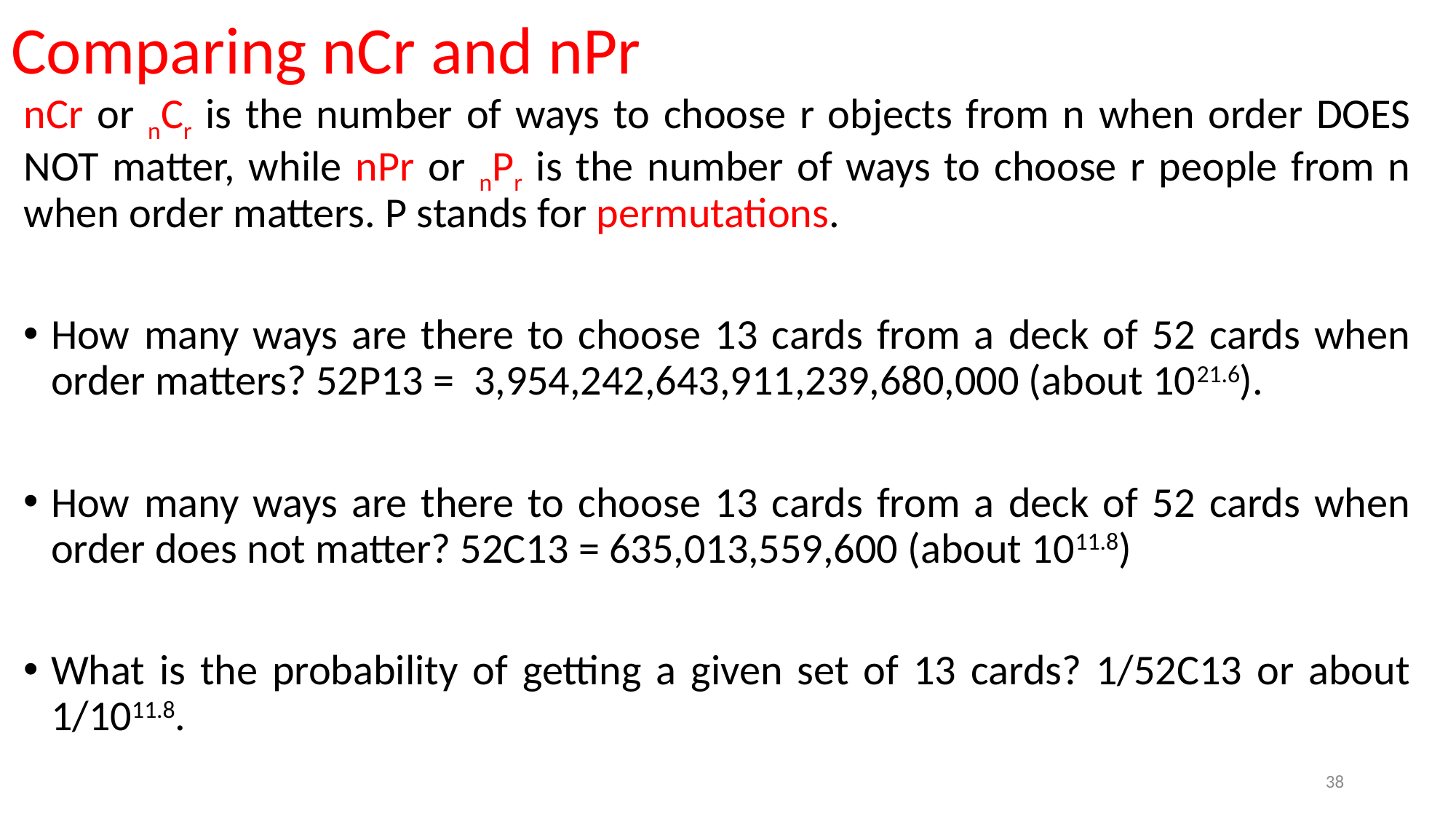

# Comparing nCr and nPr
nCr or nCr is the number of ways to choose r objects from n when order DOES NOT matter, while nPr or nPr is the number of ways to choose r people from n when order matters. P stands for permutations.

How many ways are there to choose 13 cards from a deck of 52 cards when order matters? 52P13 =  3,954,242,643,911,239,680,000 (about 1021.6).

How many ways are there to choose 13 cards from a deck of 52 cards when order does not matter? 52C13 = 635,013,559,600 (about 1011.8)

What is the probability of getting a given set of 13 cards? 1/52C13 or about 1/1011.8.

38